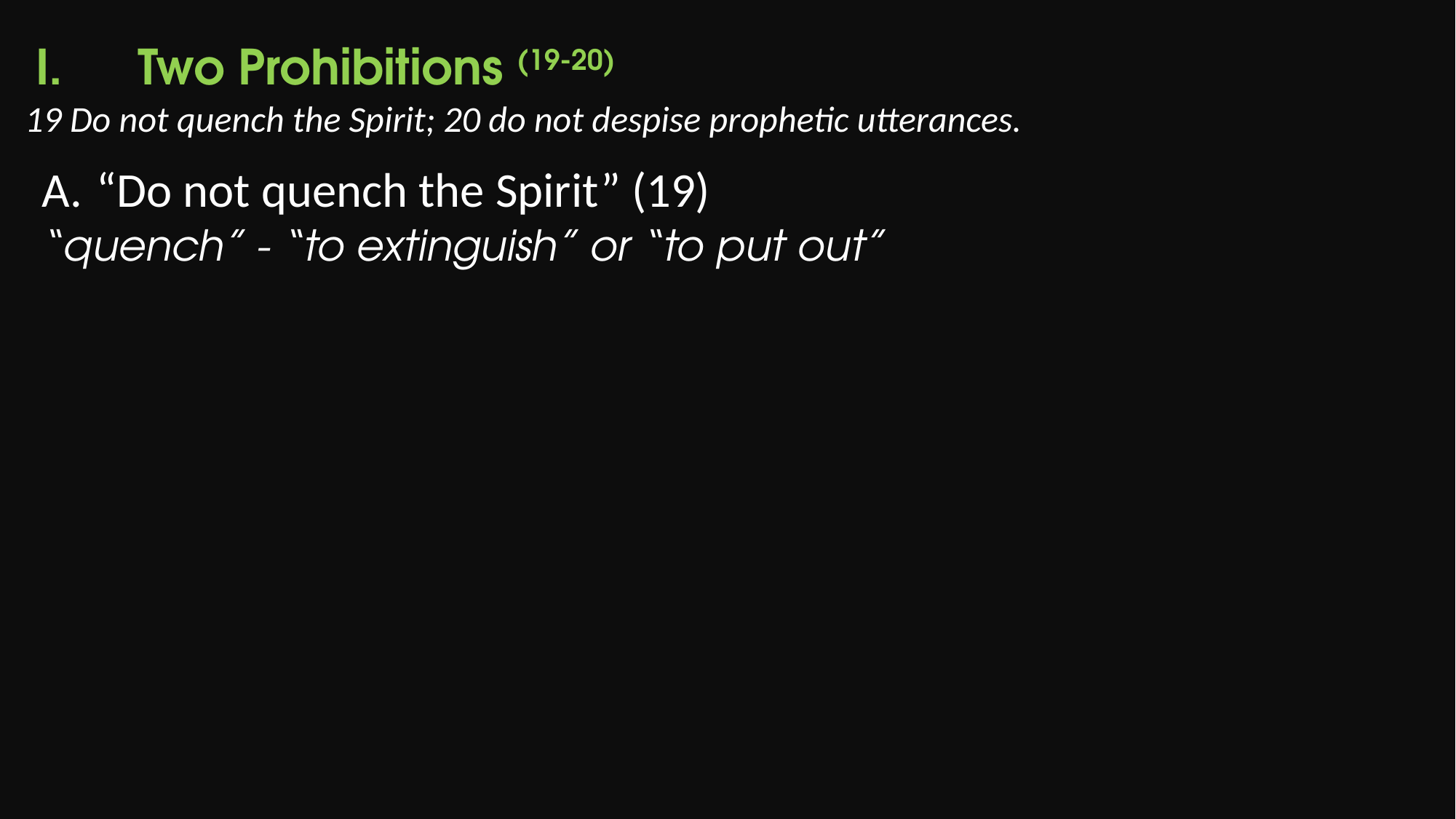

Two Prohibitions (19-20)
19 Do not quench the Spirit; 20 do not despise prophetic utterances.
“Do not quench the Spirit” (19)
“quench” - “to extinguish” or “to put out”